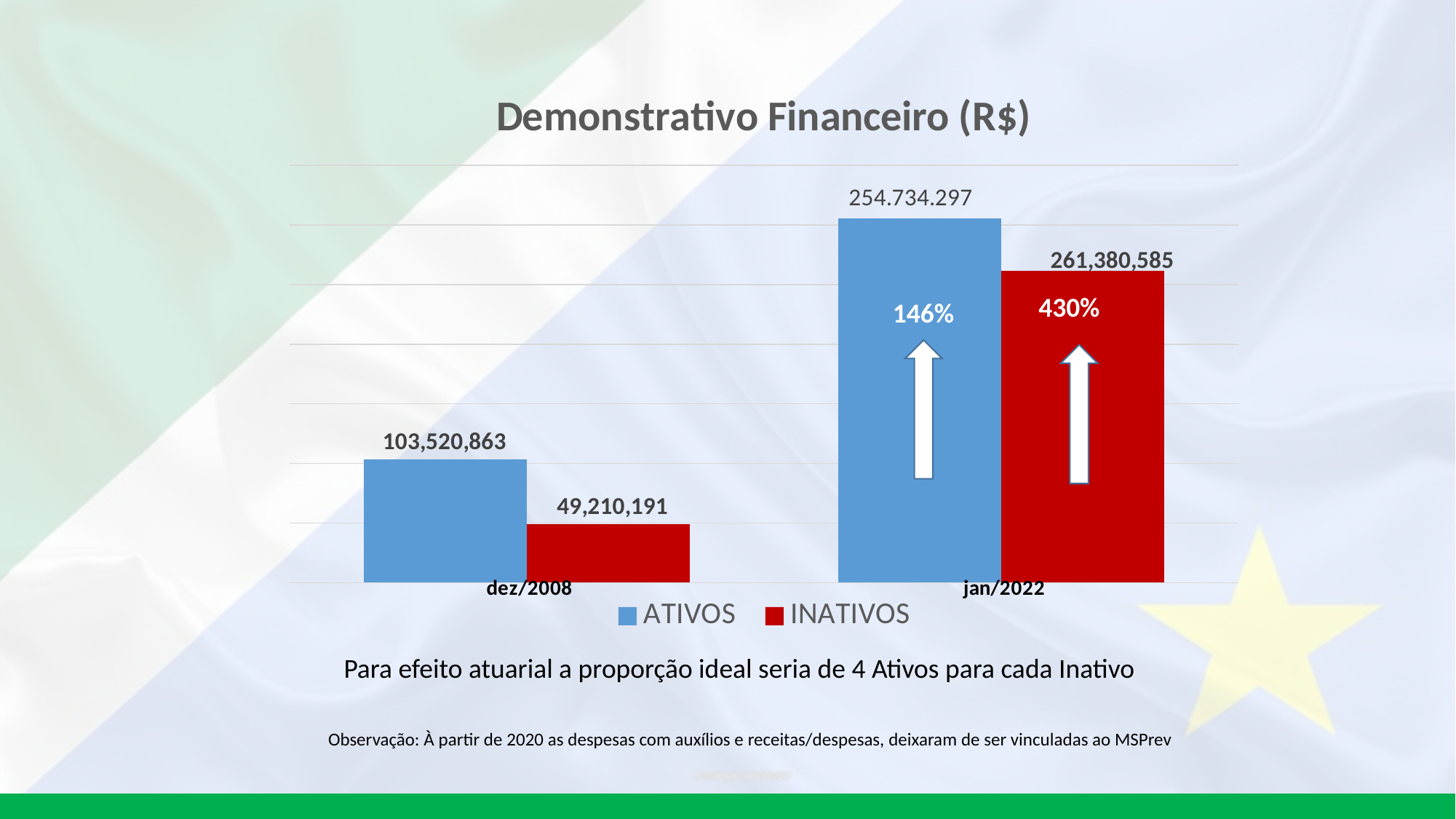

### Chart: Demonstrativo Financeiro (R$)

| Category | ATIVOS | INATIVOS |
|---|---|---|
| 2008 | 103520862.65 | 49210190.55 |
| 2019 | 305492318.3 | 261380585.39 |
430%
146%

Para efeito atuarial a proporção ideal seria de 4 Ativos para cada Inativo
Observação: À partir de 2020 as despesas com auxílios e receitas/despesas, deixaram de ser vinculadas ao MSPrev